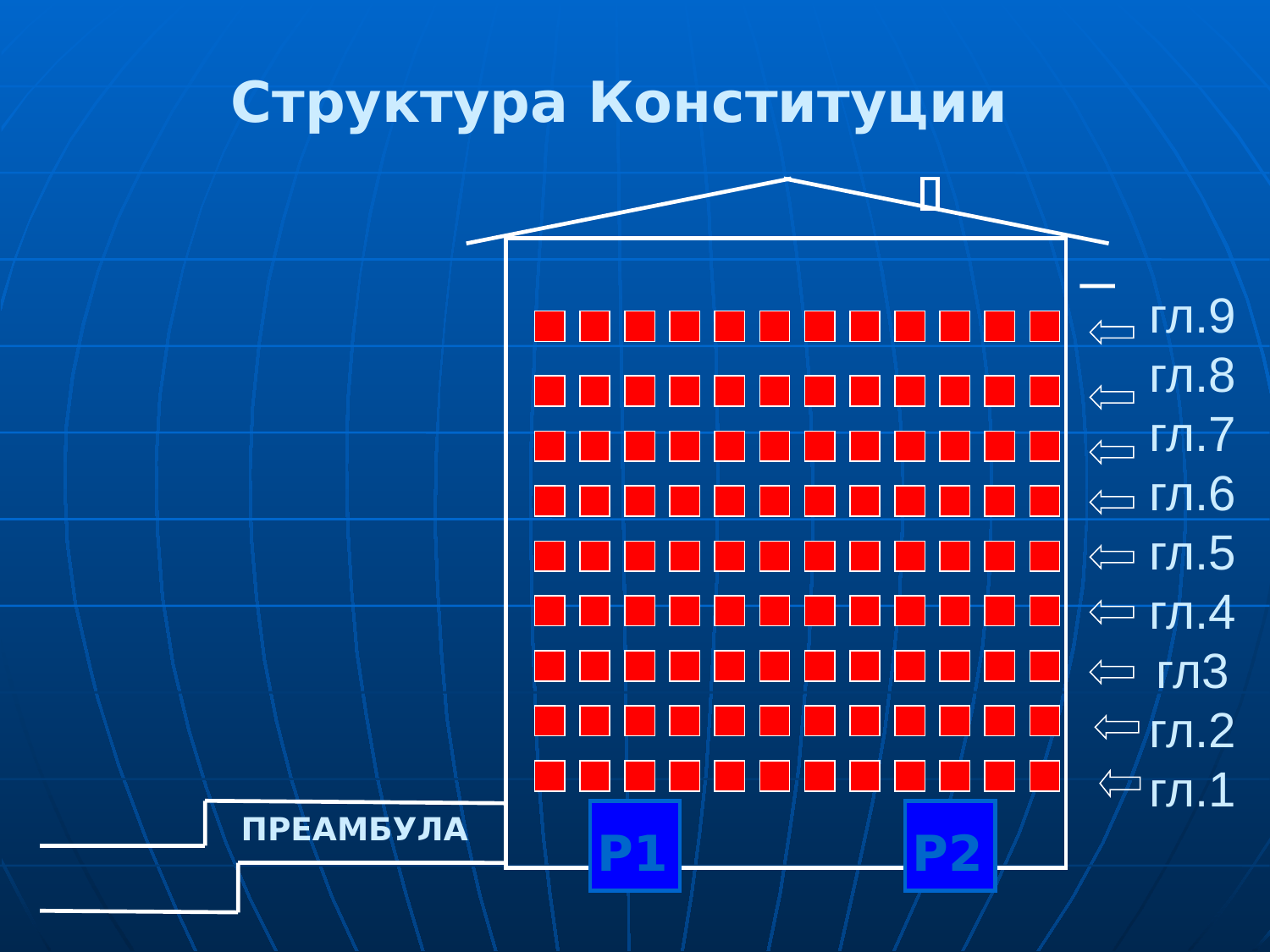

Структура Конституции

# гл.9 гл.8 гл.7 гл.6 гл.5 гл.4 гл3 гл.2 гл.1

ПРЕАМБУЛА
Р1
Р2